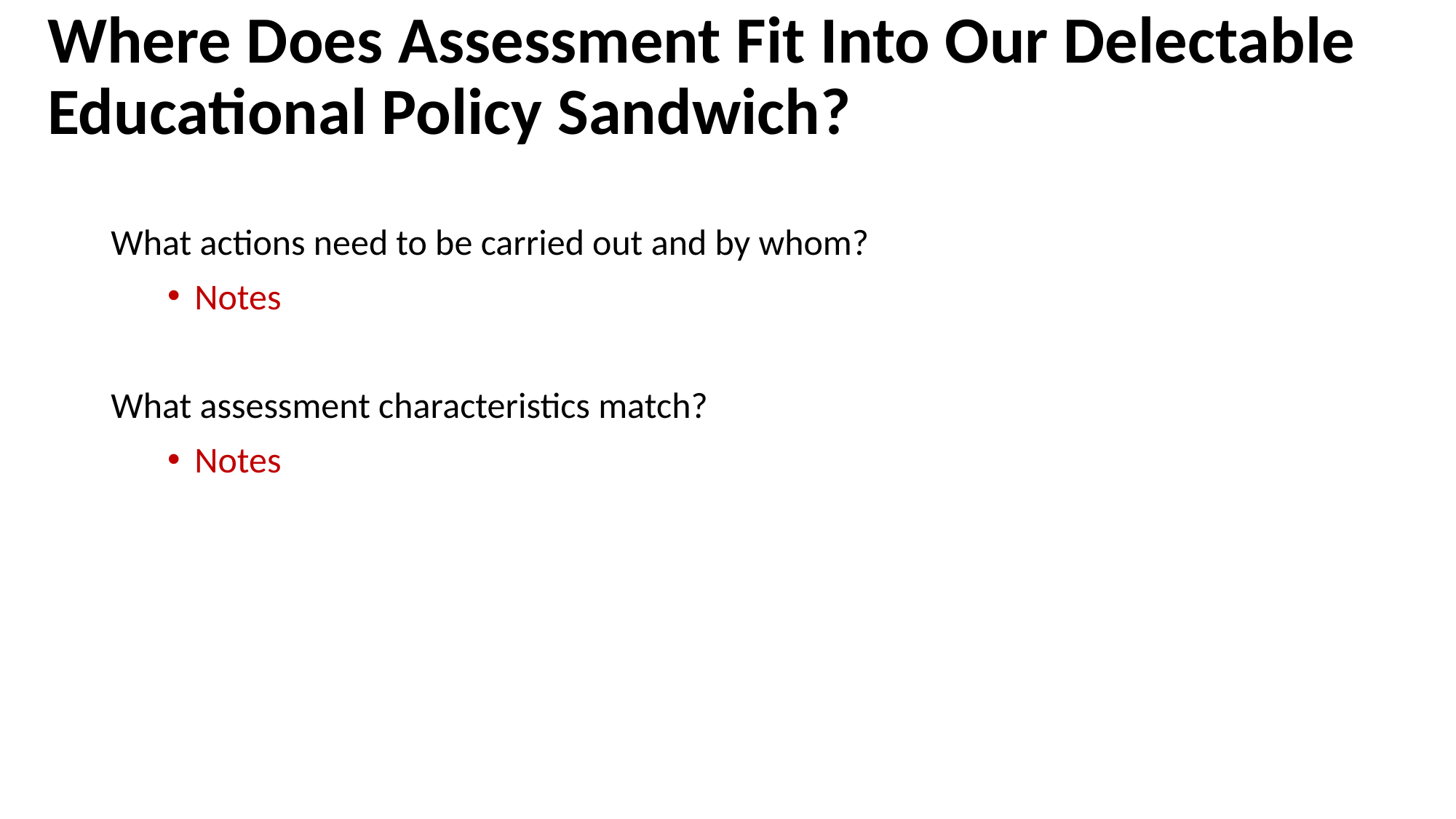

# Where Does Assessment Fit Into Our Delectable Educational Policy Sandwich?
What actions need to be carried out and by whom?
Notes

What assessment characteristics match?
Notes